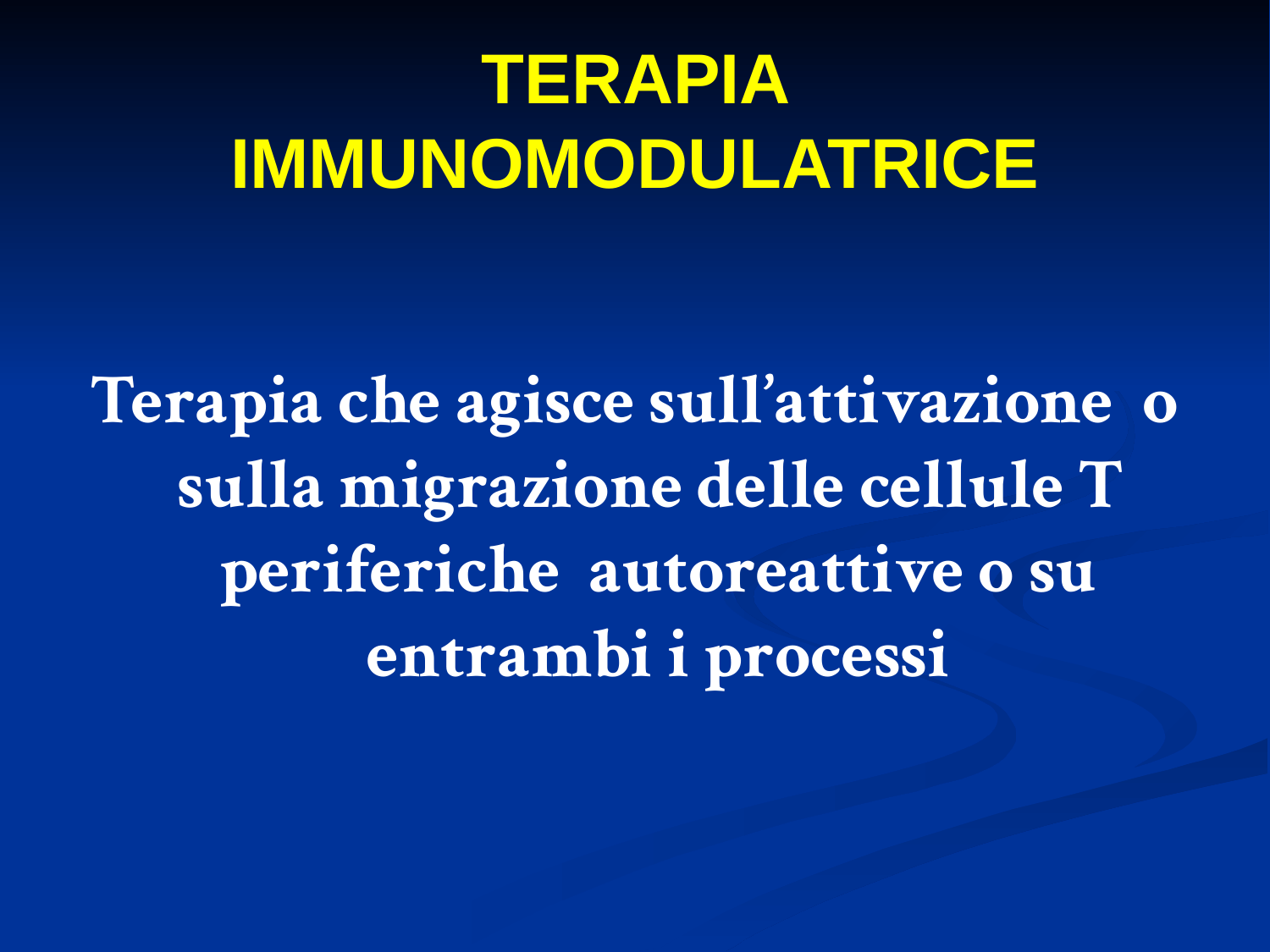

# TERAPIA IMMUNOMODULATRICE
Terapia che agisce sull’attivazione  o sulla migrazione delle cellule T  periferiche  autoreattive o su entrambi i processi